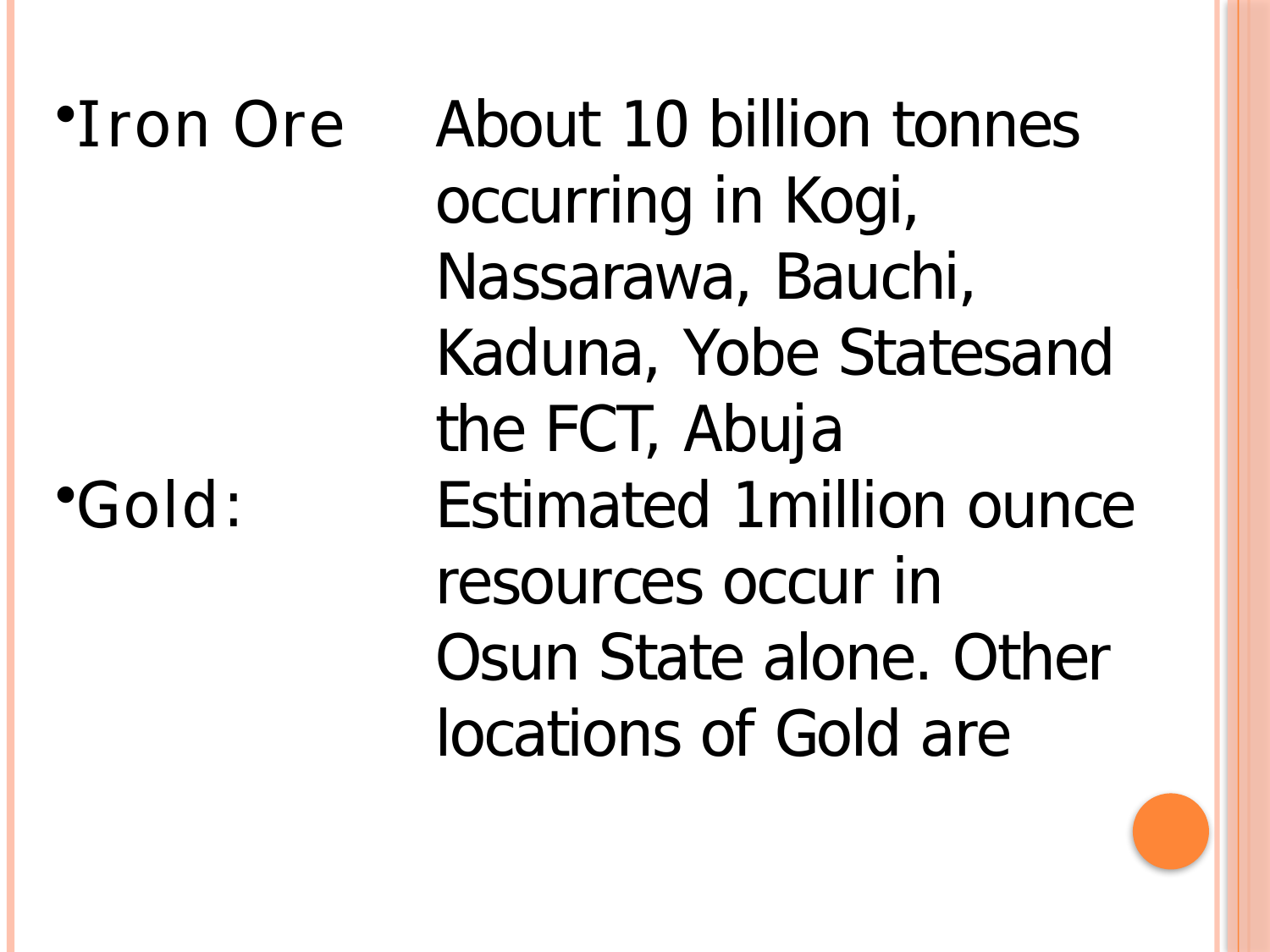

Iron Ore	About 10 billion tonnes 				occurring in Kogi,
			Nassarawa, Bauchi, 					Kaduna, Yobe Statesand 				the FCT, Abuja
Gold: 		Estimated 1million ounce 				resources occur in
			Osun State alone. Other 				locations of Gold are